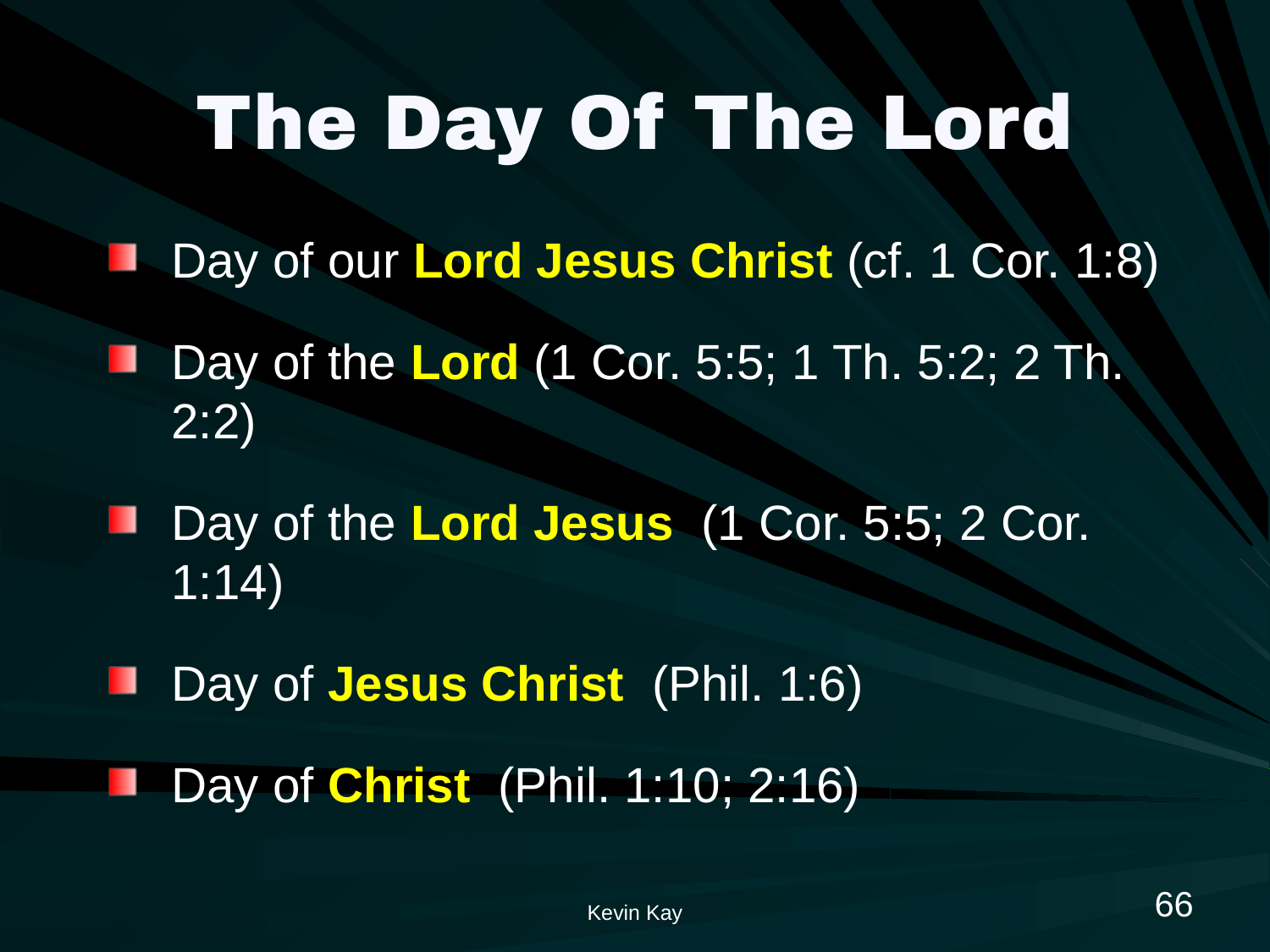

# The Day Of The Lord
Day of our Lord Jesus Christ (cf. 1 Cor. 1:8)
Day of the Lord (1 Cor. 5:5; 1 Th. 5:2; 2 Th. 2:2)
Day of the Lord Jesus  (1 Cor. 5:5; 2 Cor. 1:14)
Day of Jesus Christ  (Phil. 1:6)
Day of Christ  (Phil. 1:10; 2:16)
66
Kevin Kay